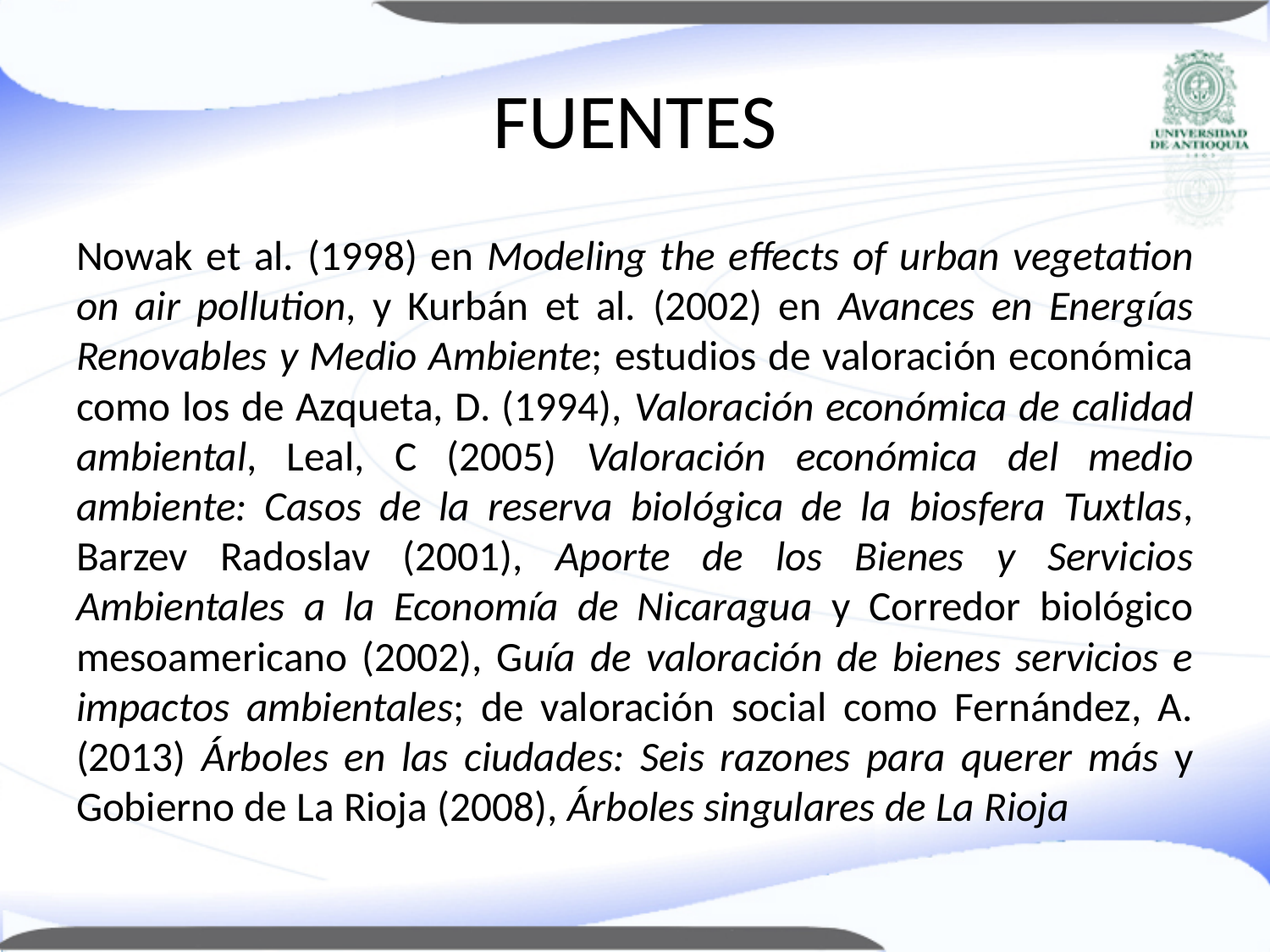

# FUENTES
Nowak et al. (1998) en Modeling the effects of urban vegetation on air pollution, y Kurbán et al. (2002) en Avances en Energías Renovables y Medio Ambiente; estudios de valoración económica como los de Azqueta, D. (1994), Valoración económica de calidad ambiental, Leal, C (2005) Valoración económica del medio ambiente: Casos de la reserva biológica de la biosfera Tuxtlas, Barzev Radoslav (2001), Aporte de los Bienes y Servicios Ambientales a la Economía de Nicaragua y Corredor biológico mesoamericano (2002), Guía de valoración de bienes servicios e impactos ambientales; de valoración social como Fernández, A. (2013) Árboles en las ciudades: Seis razones para querer más y Gobierno de La Rioja (2008), Árboles singulares de La Rioja